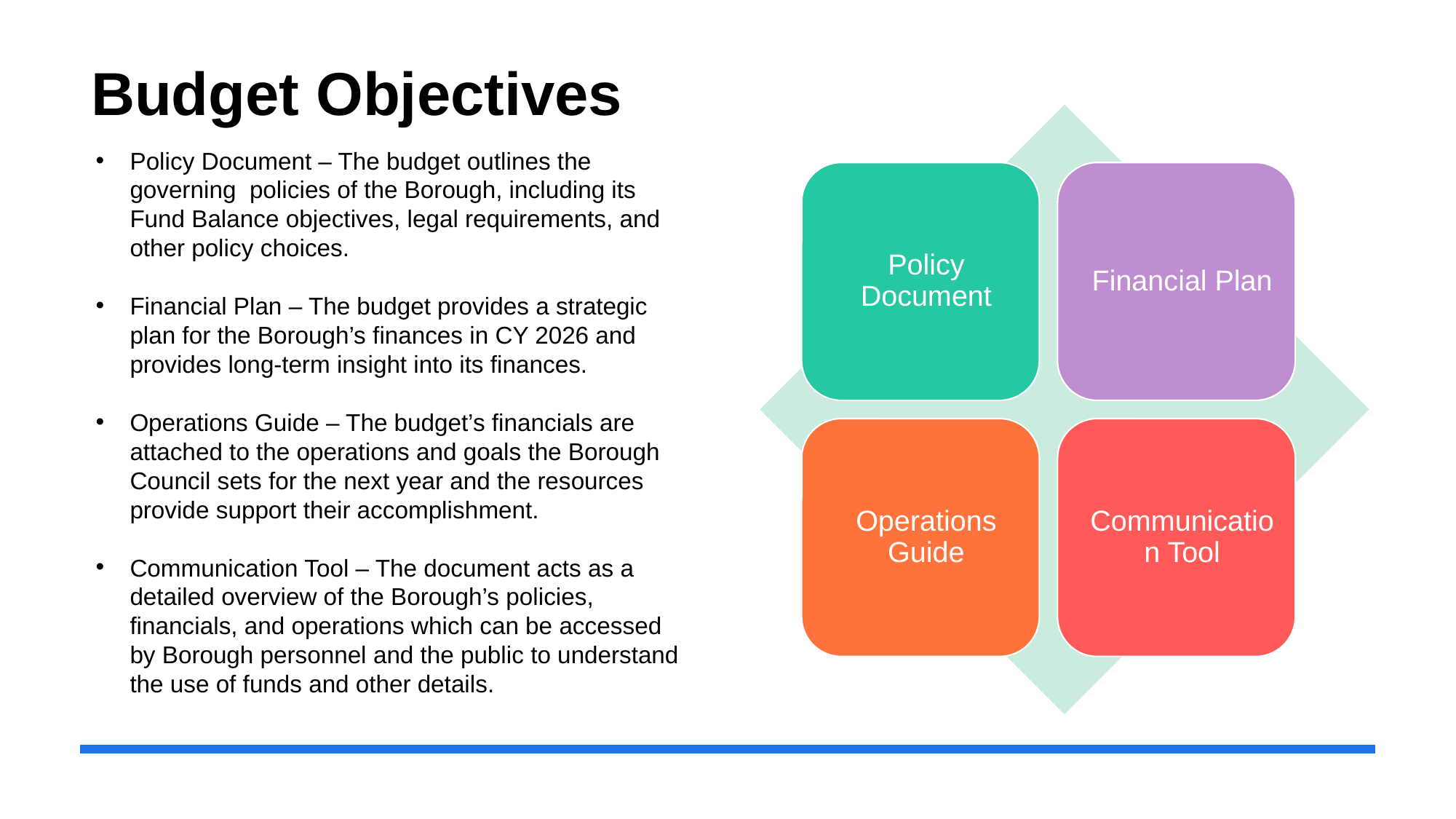

# Budget Objectives
Policy Document
Financial Plan
Operations Guide
Communication Tool
Policy Document – The budget outlines the governing  policies of the Borough, including its Fund Balance objectives, legal requirements, and other policy choices.

Financial Plan – The budget provides a strategic plan for the Borough’s finances in CY 2026 and provides long-term insight into its finances.

Operations Guide – The budget’s financials are attached to the operations and goals the Borough Council sets for the next year and the resources provide support their accomplishment.

Communication Tool – The document acts as a detailed overview of the Borough’s policies, financials, and operations which can be accessed by Borough personnel and the public to understand the use of funds and other details.